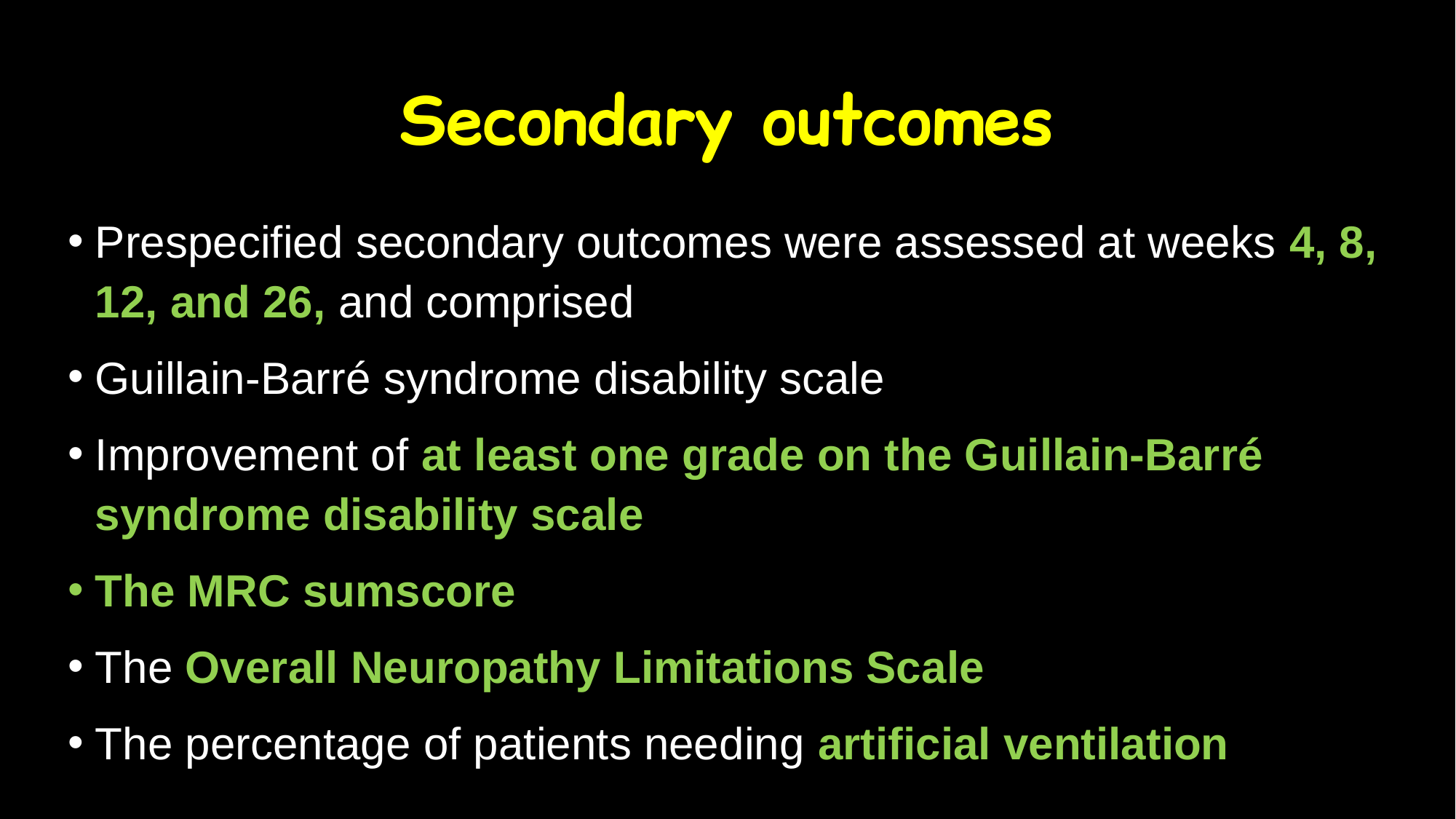

# Secondary outcomes
Prespecified secondary outcomes were assessed at weeks 4, 8, 12, and 26, and comprised
Guillain-Barré syndrome disability scale
Improvement of at least one grade on the Guillain-Barré syndrome disability scale
The MRC sumscore
The Overall Neuropathy Limitations Scale
The percentage of patients needing artificial ventilation